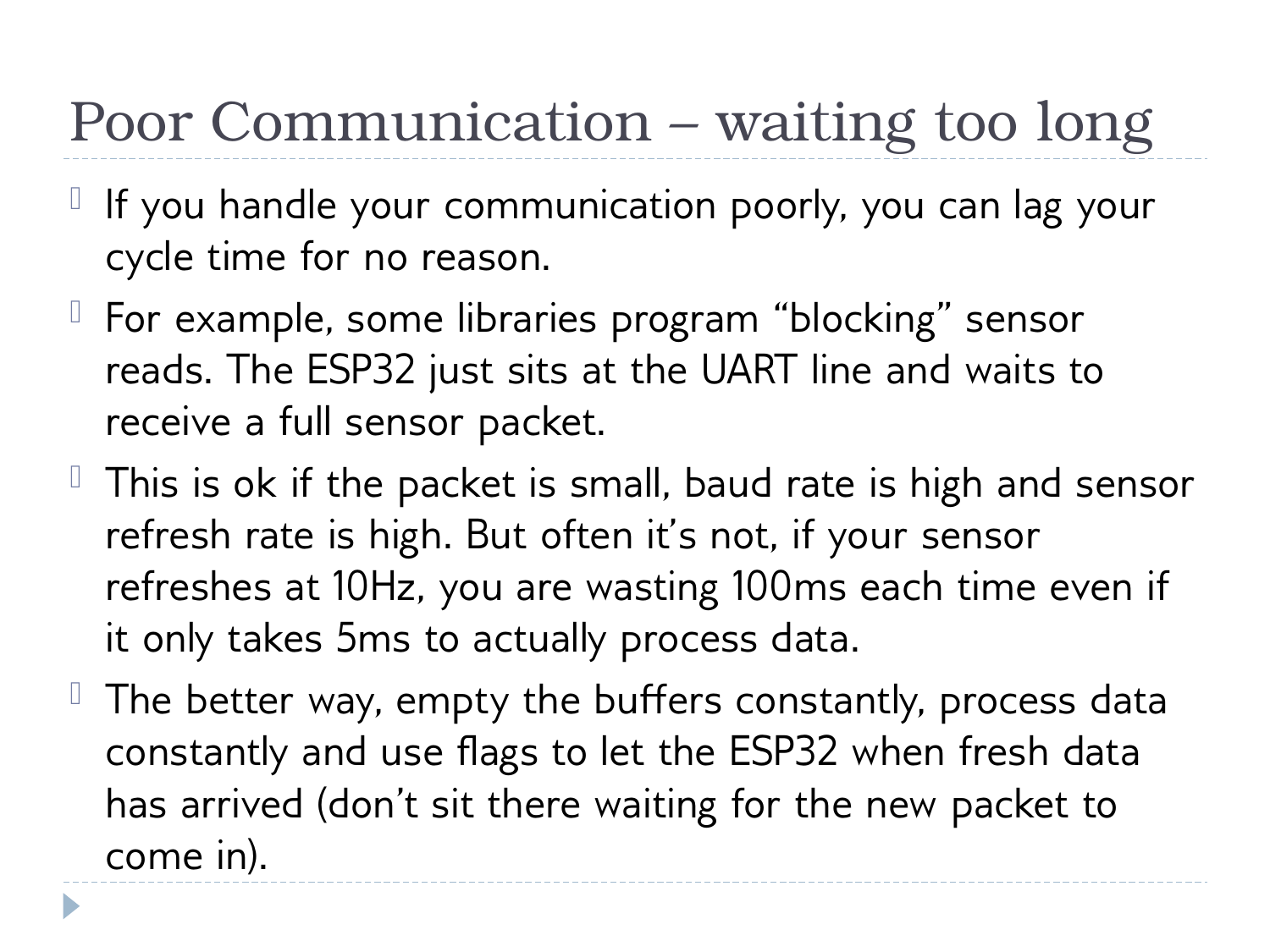

# Poor Communication – waiting too long
If you handle your communication poorly, you can lag your cycle time for no reason.
For example, some libraries program “blocking” sensor reads. The ESP32 just sits at the UART line and waits to receive a full sensor packet.
This is ok if the packet is small, baud rate is high and sensor refresh rate is high. But often it’s not, if your sensor refreshes at 10Hz, you are wasting 100ms each time even if it only takes 5ms to actually process data.
The better way, empty the buffers constantly, process data constantly and use flags to let the ESP32 when fresh data has arrived (don’t sit there waiting for the new packet to come in).